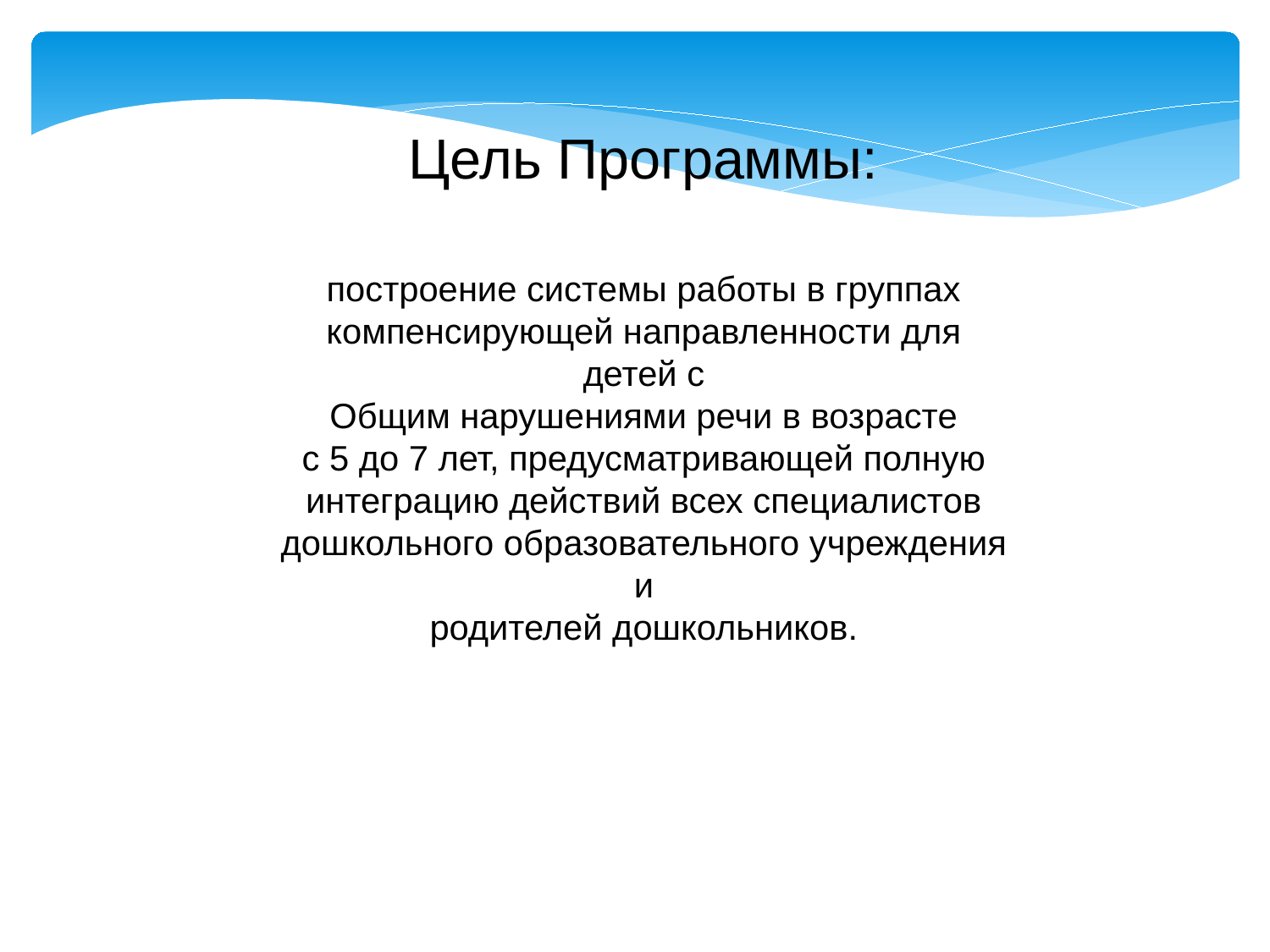

Цель Программы:

построение системы работы в группах
компенсирующей направленности для детей с
Общим нарушениями речи в возрасте
с 5 до 7 лет, предусматривающей полную
интеграцию действий всех специалистов
дошкольного образовательного учреждения и
родителей дошкольников.